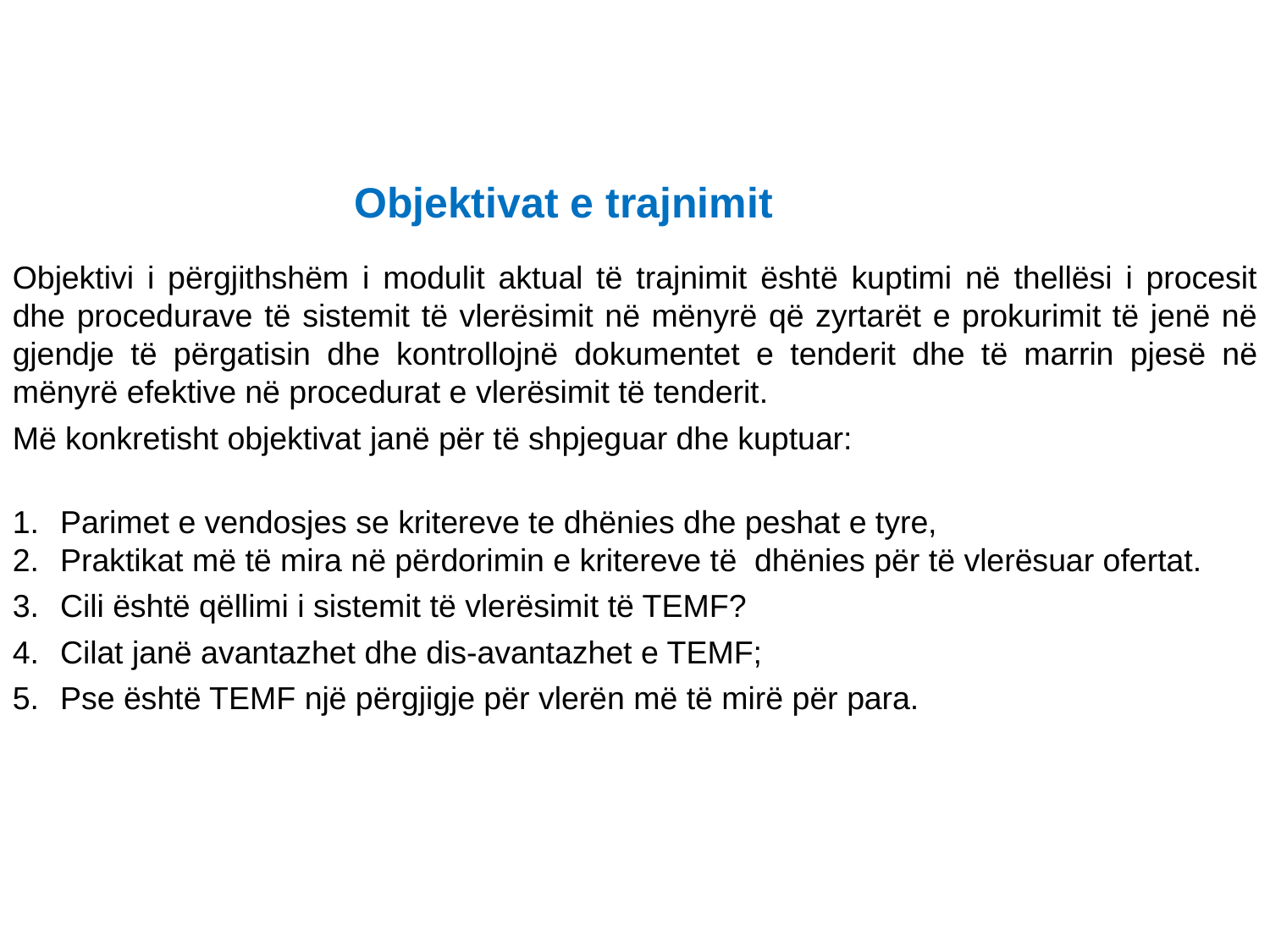

Objektivat e trajnimit
Objektivi i përgjithshëm i modulit aktual të trajnimit është kuptimi në thellësi i procesit dhe procedurave të sistemit të vlerësimit në mënyrë që zyrtarët e prokurimit të jenë në gjendje të përgatisin dhe kontrollojnë dokumentet e tenderit dhe të marrin pjesë në mënyrë efektive në procedurat e vlerësimit të tenderit.
Më konkretisht objektivat janë për të shpjeguar dhe kuptuar:

Parimet e vendosjes se kritereve te dhënies dhe peshat e tyre,
Praktikat më të mira në përdorimin e kritereve të  dhënies për të vlerësuar ofertat.
Cili është qëllimi i sistemit të vlerësimit të TEMF?
Cilat janë avantazhet dhe dis-avantazhet e TEMF;
Pse është TEMF një përgjigje për vlerën më të mirë për para.